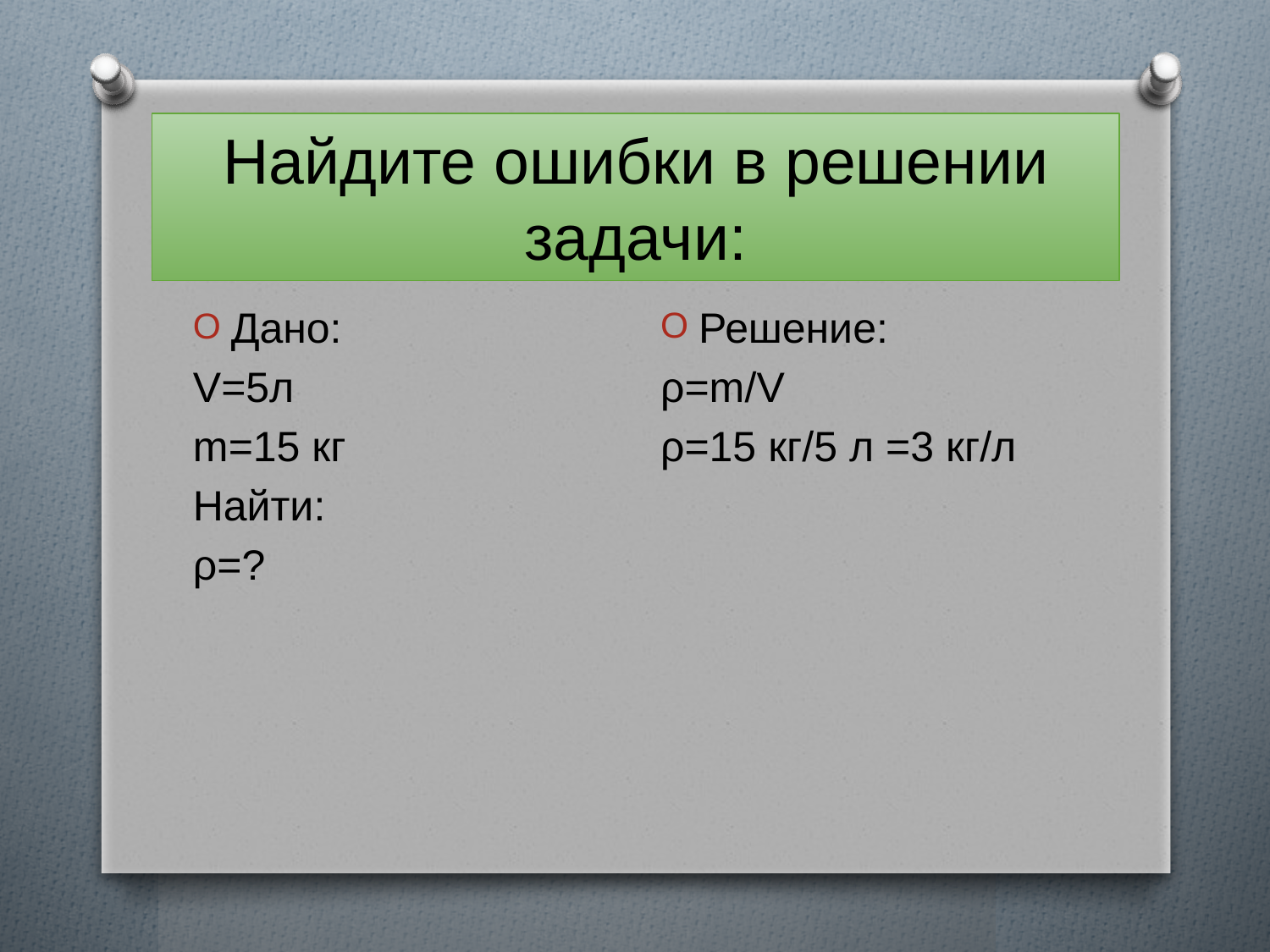

# Найдите ошибки в решении задачи:
Решение:
ρ=m/V
ρ=15 кг/5 л =3 кг/л
Дано:
V=5л
m=15 кг
Найти:
ρ=?